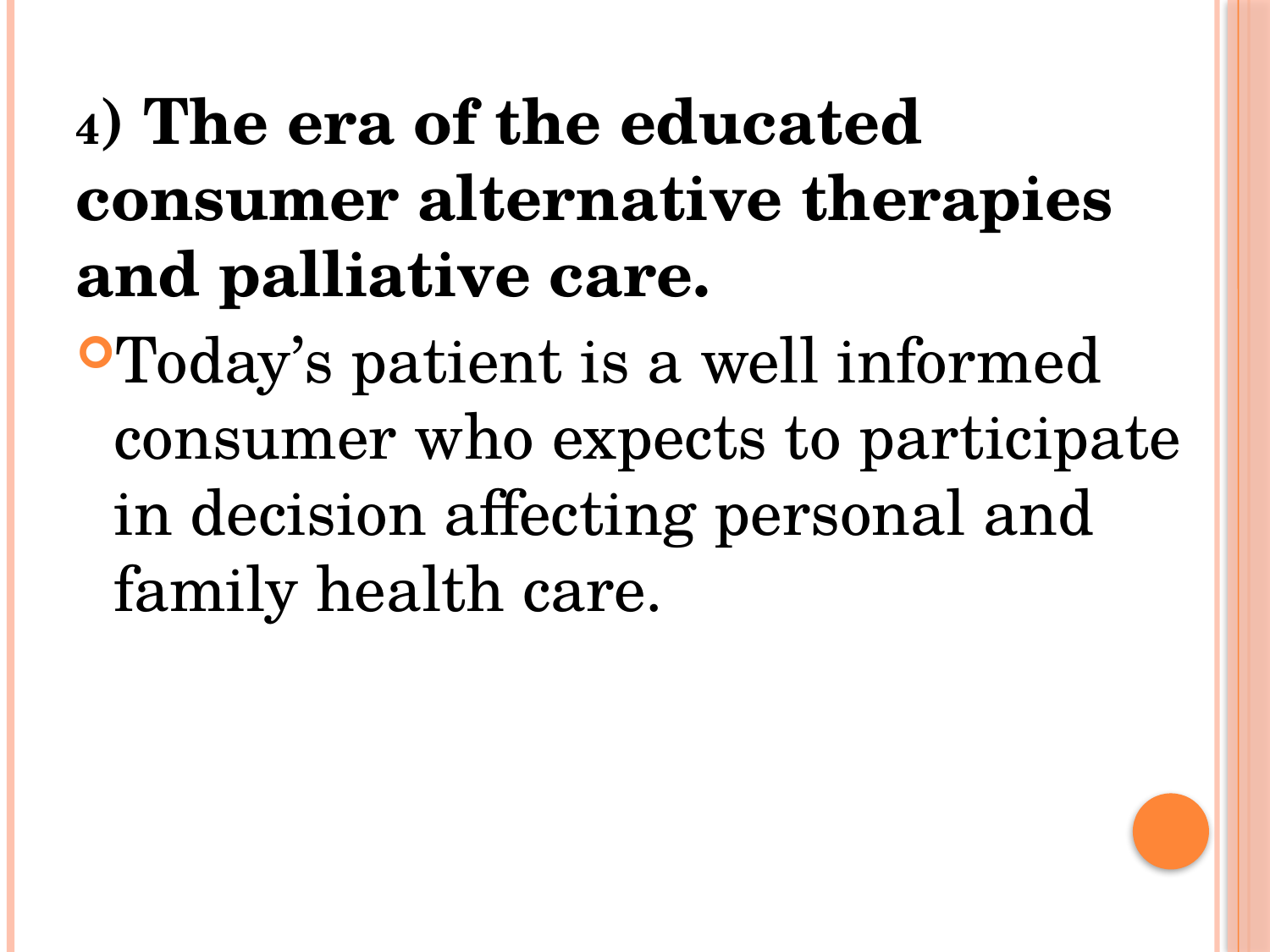

4) The era of the educated consumer alternative therapies and palliative care.
Today’s patient is a well informed consumer who expects to participate in decision affecting personal and family health care.